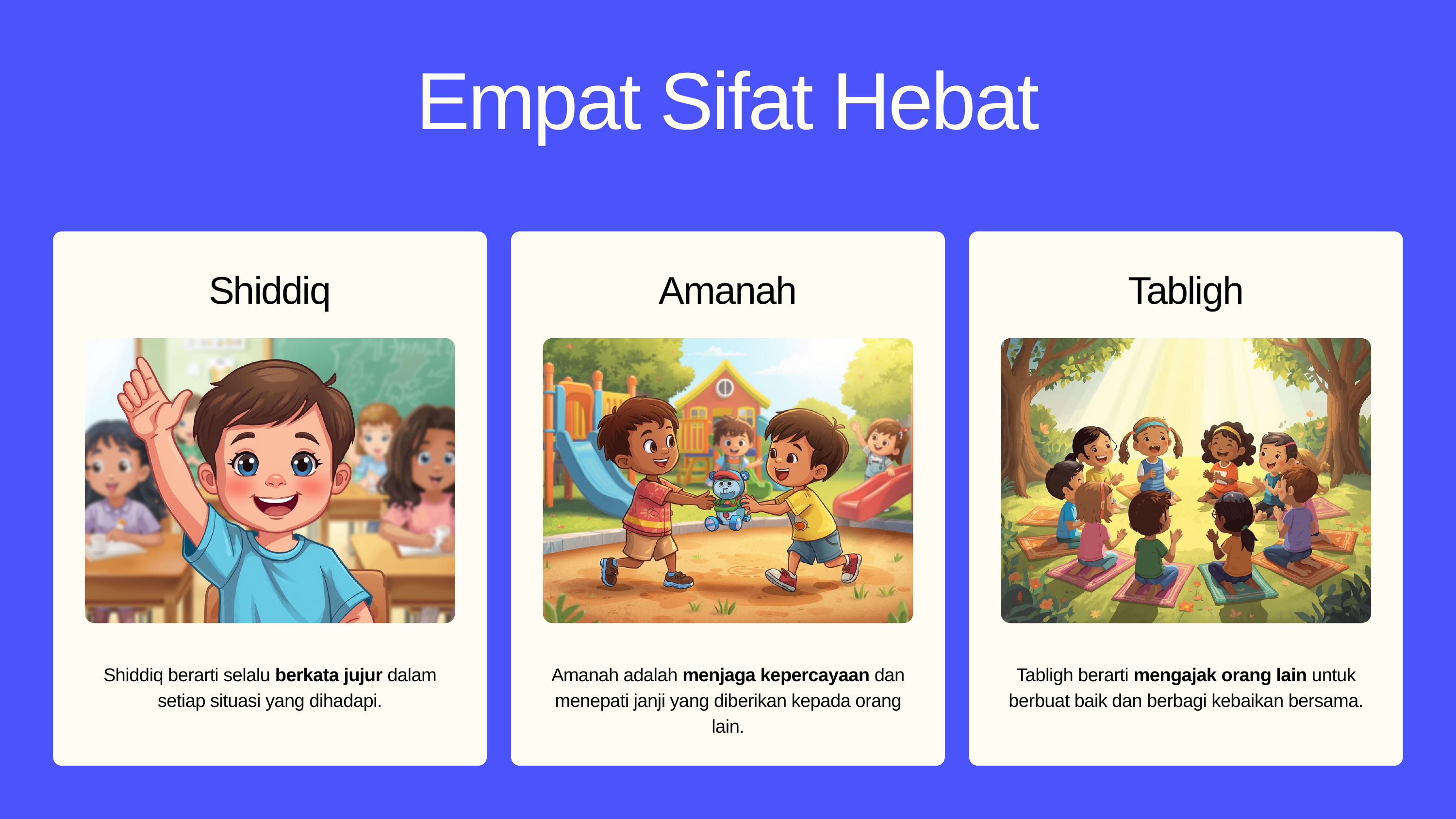

Empat Sifat Hebat

Shiddiq
Amanah
Tabligh

Tabligh berarti mengajak orang lain untuk berbuat baik dan berbagi kebaikan bersama.
Shiddiq berarti selalu berkata jujur dalam setiap situasi yang dihadapi.
Amanah adalah menjaga kepercayaan dan menepati janji yang diberikan kepada orang lain.